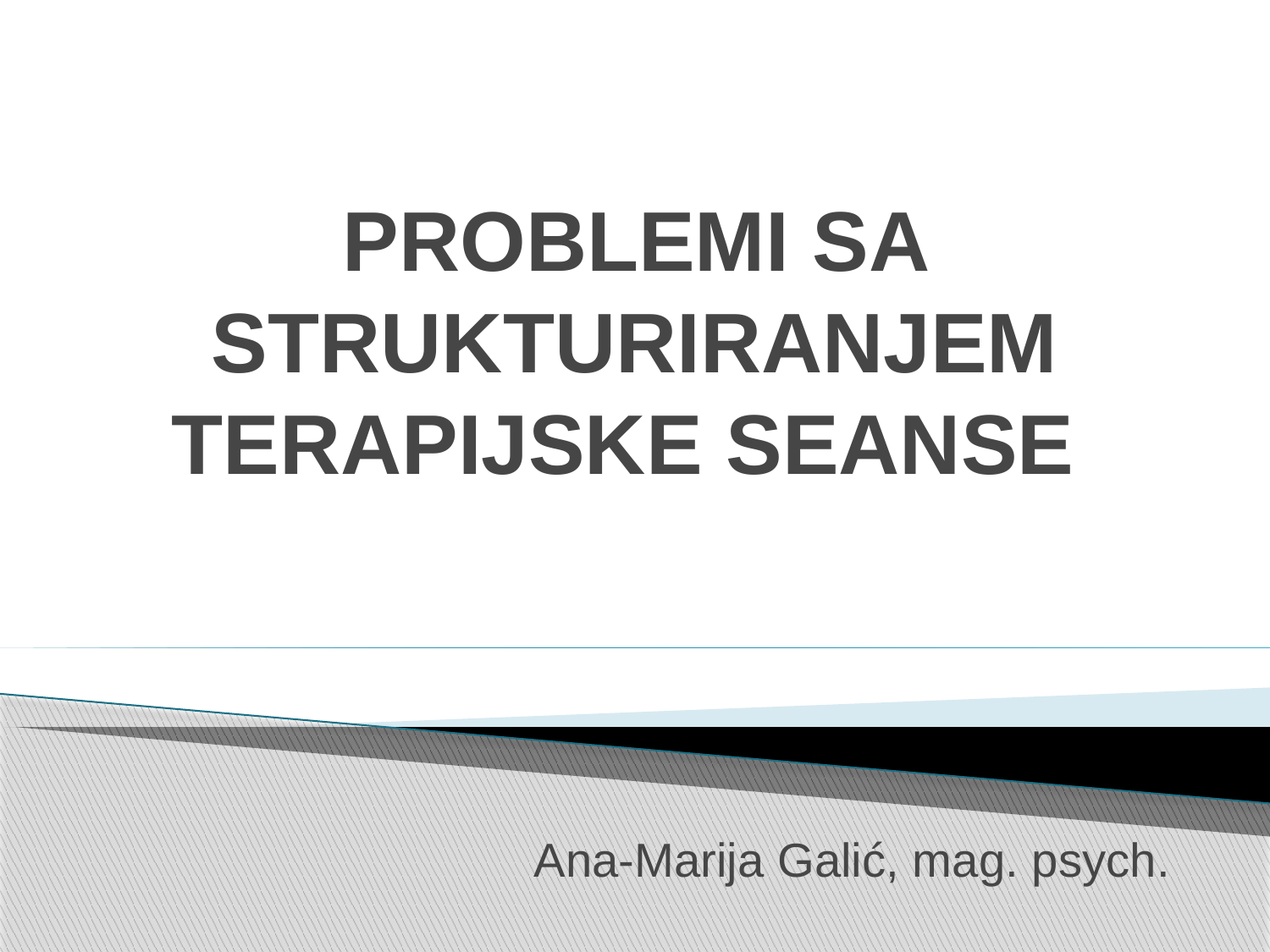

# PROBLEMI SA STRUKTURIRANJEM TERAPIJSKE SEANSE
Ana-Marija Galić, mag. psych.